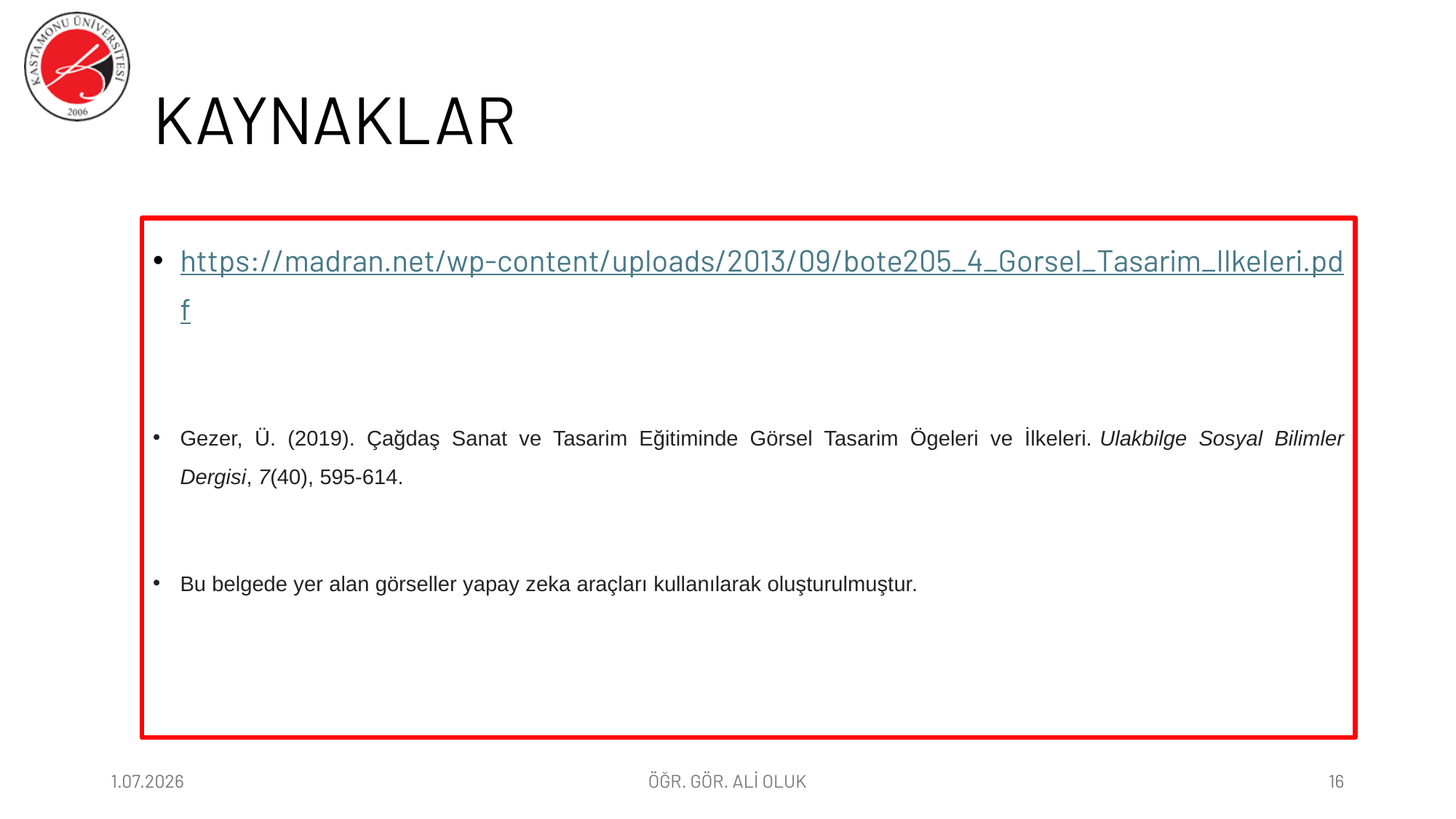

# KAYNAKLAR
https://madran.net/wp-content/uploads/2013/09/bote205_4_Gorsel_Tasarim_Ilkeleri.pdf

Gezer, Ü. (2019). Çağdaş Sanat ve Tasarim Eğitiminde Görsel Tasarim Ögeleri ve İlkeleri. Ulakbilge Sosyal Bilimler Dergisi, 7(40), 595-614.

Bu belgede yer alan görseller yapay zeka araçları kullanılarak oluşturulmuştur.

1.07.2026
ÖĞR. GÖR. ALİ OLUK
16